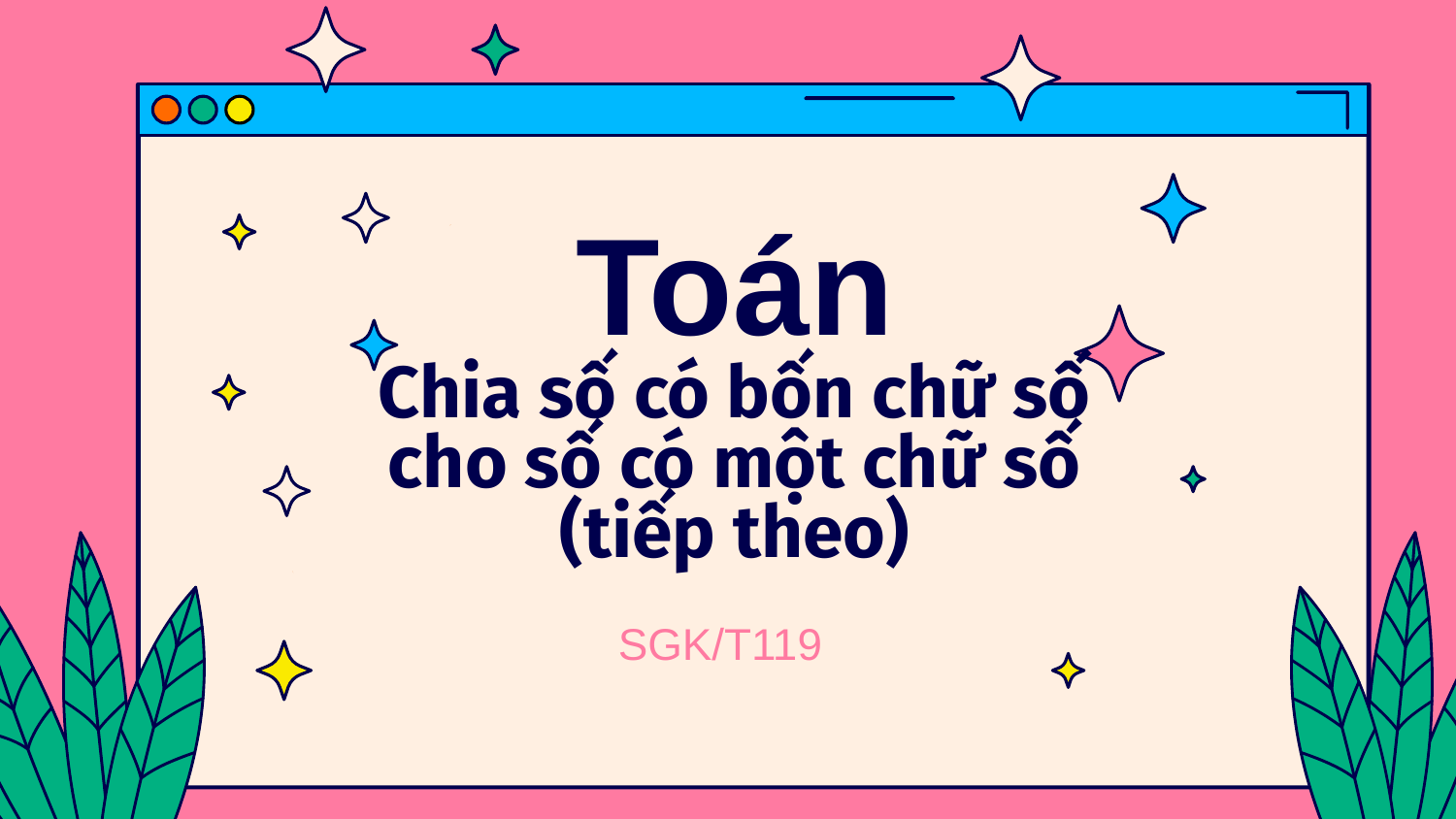

# Toán Chia số có bốn chữ số cho số có một chữ số (tiếp theo)
SGK/T119